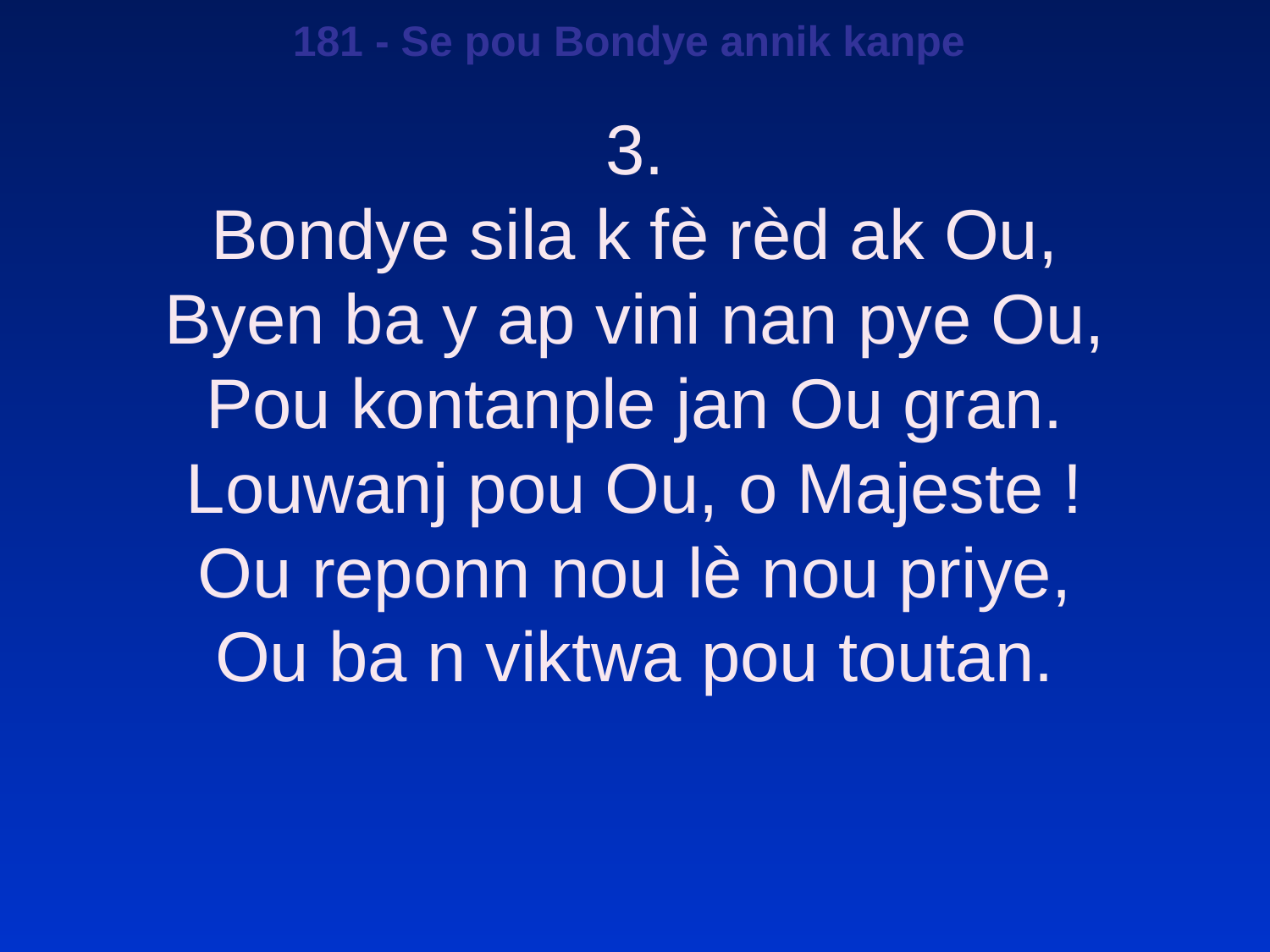

181 - Se pou Bondye annik kanpe
3.
Bondye sila k fè rèd ak Ou,
Byen ba y ap vini nan pye Ou,
Pou kontanple jan Ou gran.
Louwanj pou Ou, o Majeste !
Ou reponn nou lè nou priye,
Ou ba n viktwa pou toutan.